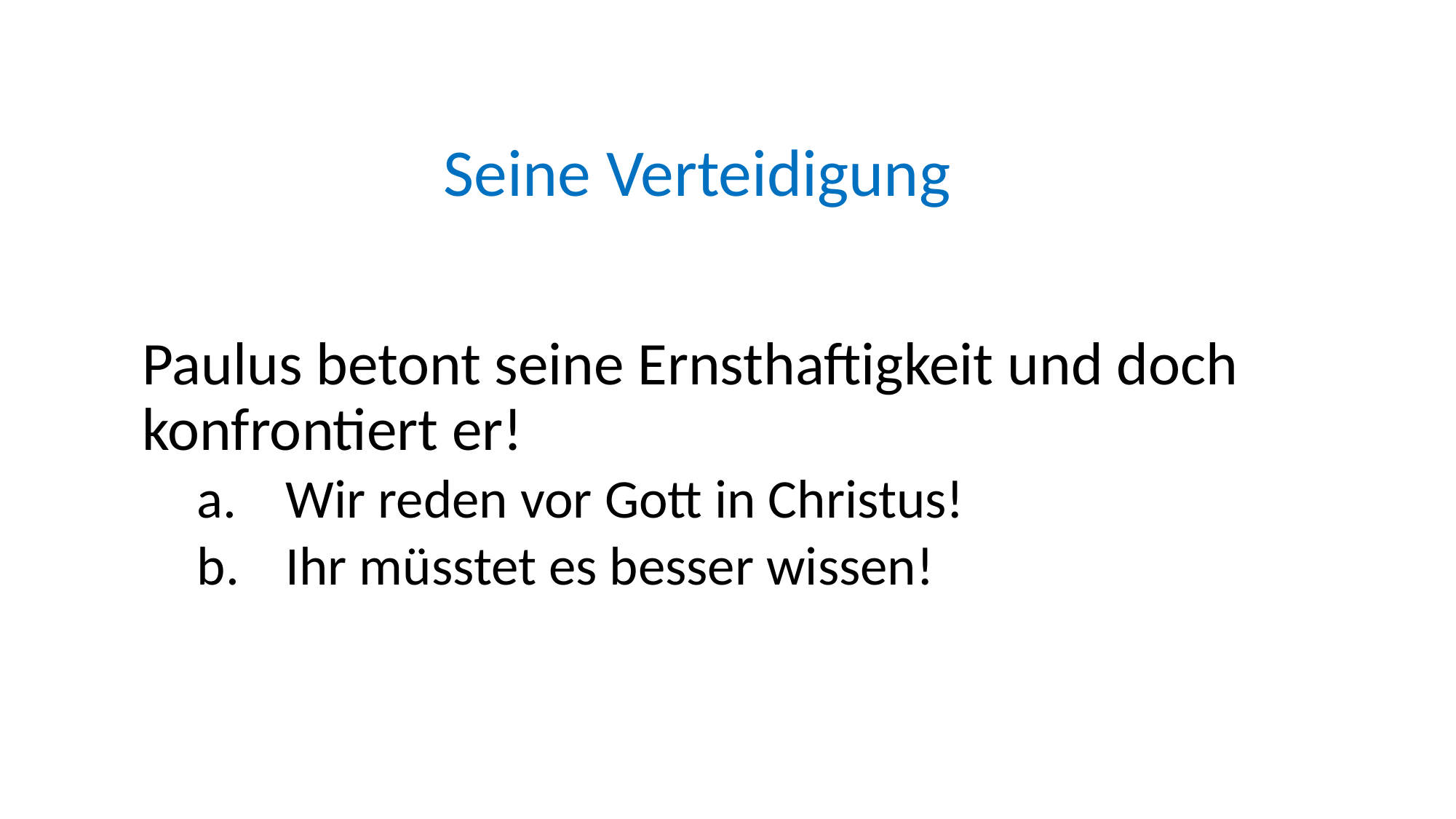

# Seine Verteidigung
Paulus betont seine Ernsthaftigkeit und doch konfrontiert er!
Wir reden vor Gott in Christus!
Ihr müsstet es besser wissen!